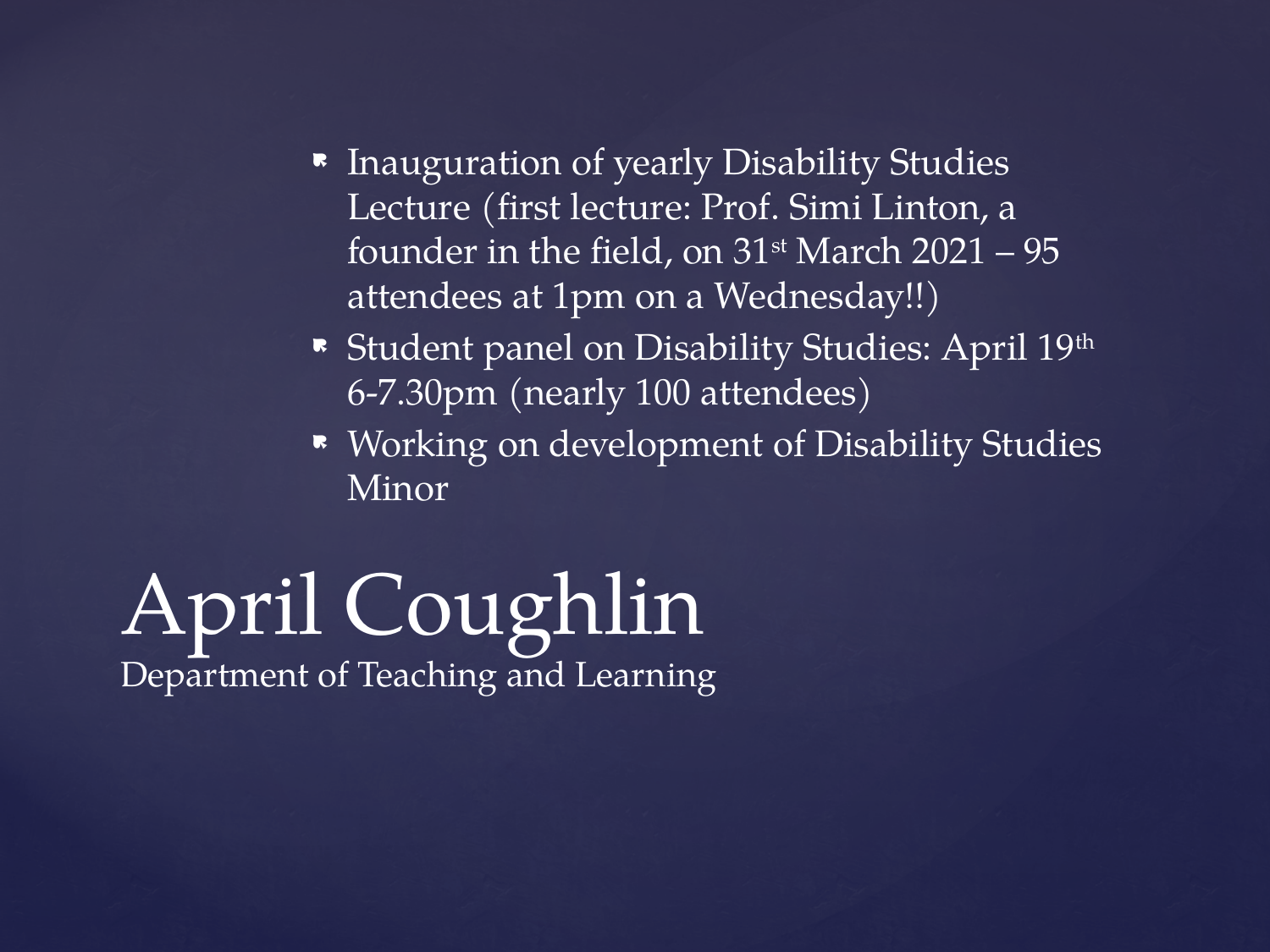

Inauguration of yearly Disability Studies Lecture (first lecture: Prof. Simi Linton, a founder in the field, on 31st March 2021 – 95 attendees at 1pm on a Wednesday!!)
Student panel on Disability Studies: April 19th 6-7.30pm (nearly 100 attendees)
Working on development of Disability Studies Minor

# April Coughlin Department of Teaching and Learning